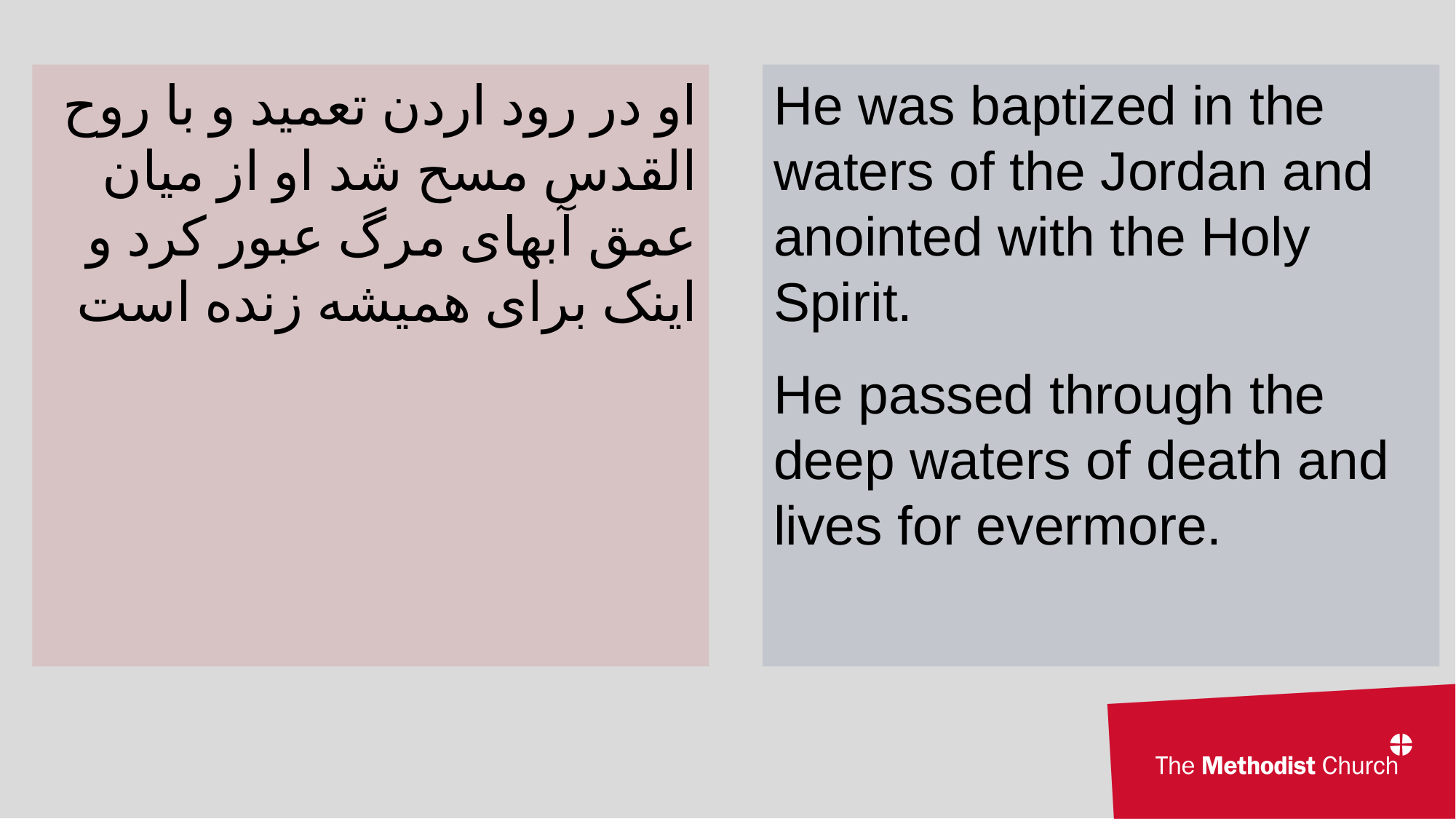

او در رود اردن تعمید و با روح القدس مسح شد او از میان عمق آبهای مرگ عبور کرد و اینک برای همیشه زنده است
He was baptized in the waters of the Jordan and anointed with the Holy Spirit.
He passed through the deep waters of death and lives for evermore.